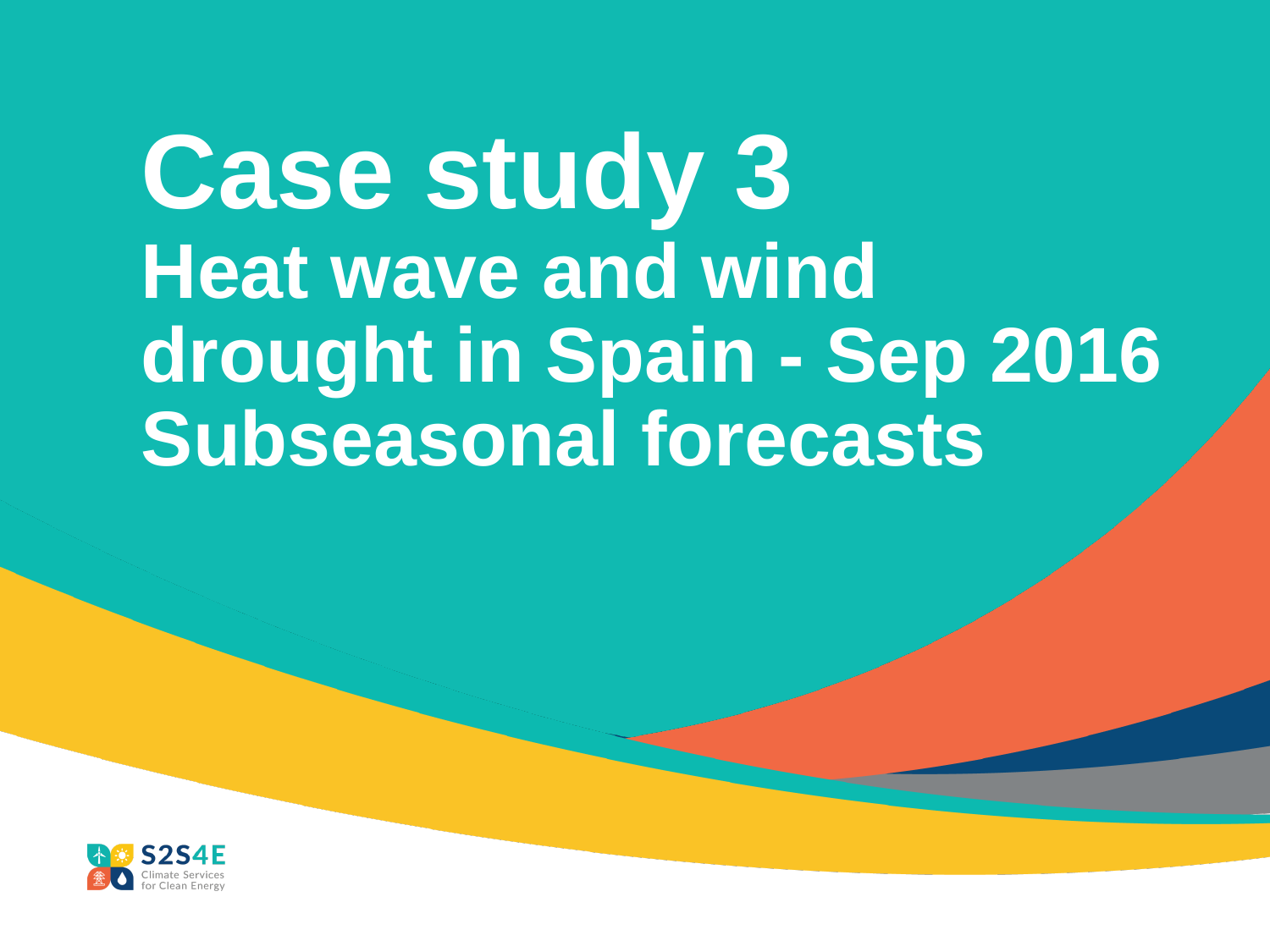

Case study 3
Heat wave and wind drought in Spain - Sep 2016
Subseasonal forecasts